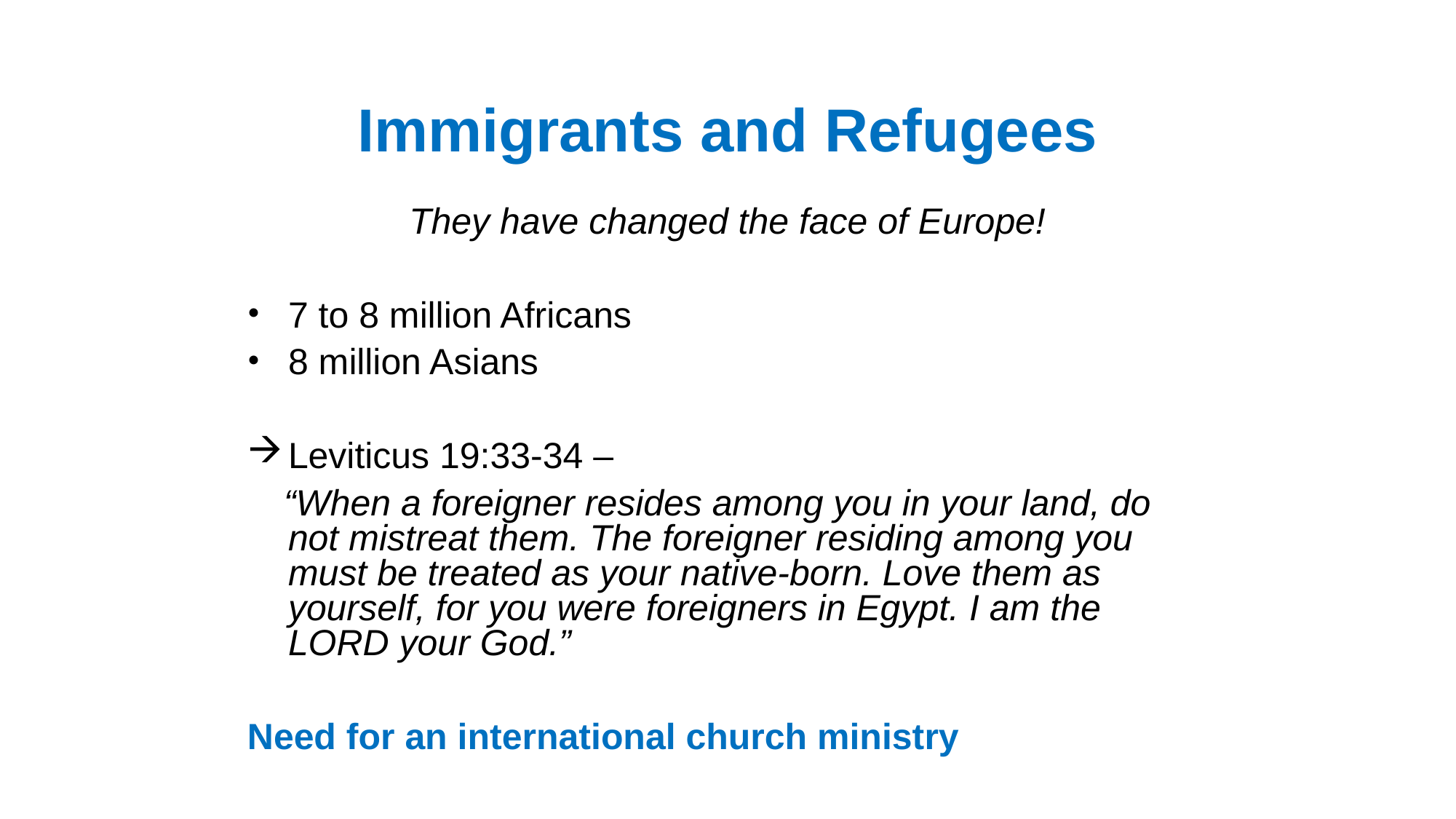

Immigrants and Refugees
They have changed the face of Europe!

7 to 8 million Africans
8 million Asians

Leviticus 19:33-34 –
    “When a foreigner resides among you in your land, do not mistreat them. The foreigner residing among you must be treated as your native-born. Love them as yourself, for you were foreigners in Egypt. I am the LORD your God.”

Need for an international church ministry